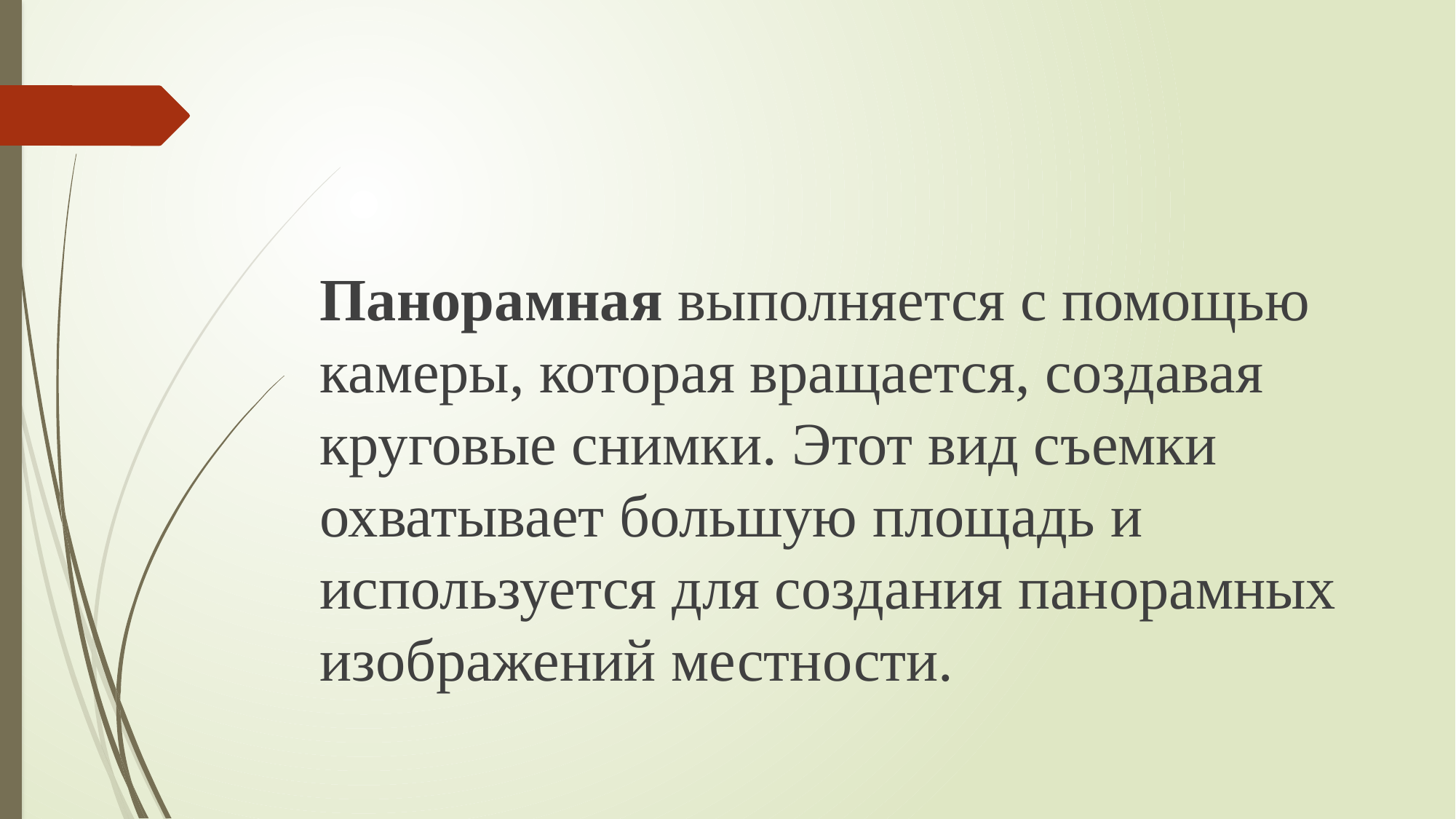

#
Панорамная выполняется с помощью камеры, которая вращается, создавая круговые снимки. Этот вид съемки охватывает большую площадь и используется для создания панорамных изображений местности.